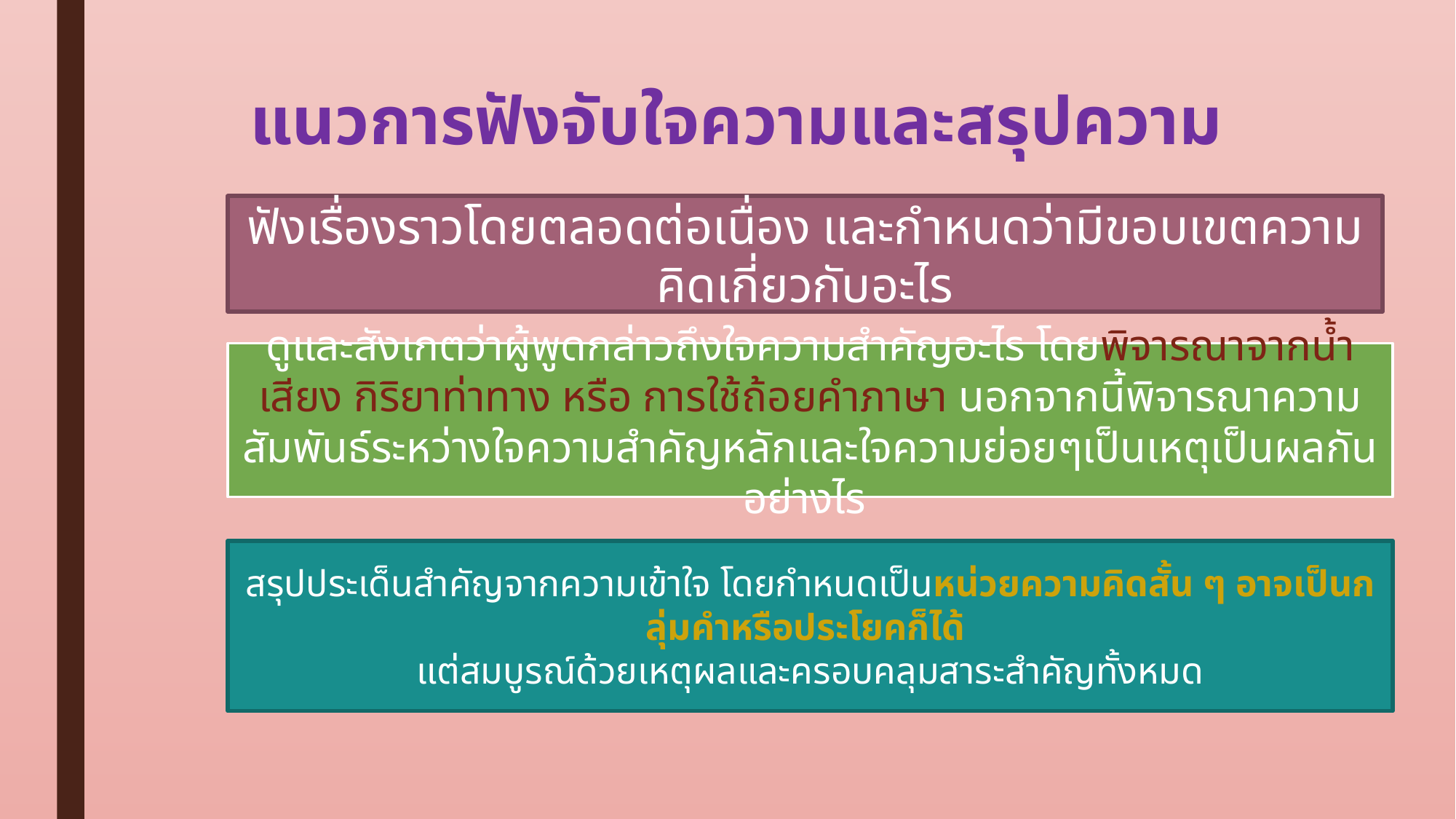

# แนวการฟังจับใจความและสรุปความ
ฟังเรื่องราวโดยตลอดต่อเนื่อง และกำหนดว่ามีขอบเขตความคิดเกี่ยวกับอะไร
ดูและสังเกตว่าผู้พูดกล่าวถึงใจความสำคัญอะไร โดยพิจารณาจากน้ำเสียง กิริยาท่าทาง หรือ การใช้ถ้อยคำภาษา นอกจากนี้พิจารณาความสัมพันธ์ระหว่างใจความสำคัญหลักและใจความย่อยๆเป็นเหตุเป็นผลกัน
อย่างไร
สรุปประเด็นสำคัญจากความเข้าใจ โดยกำหนดเป็นหน่วยความคิดสั้น ๆ อาจเป็นกลุ่มคำหรือประโยคก็ได้
แต่สมบูรณ์ด้วยเหตุผลและครอบคลุมสาระสำคัญทั้งหมด